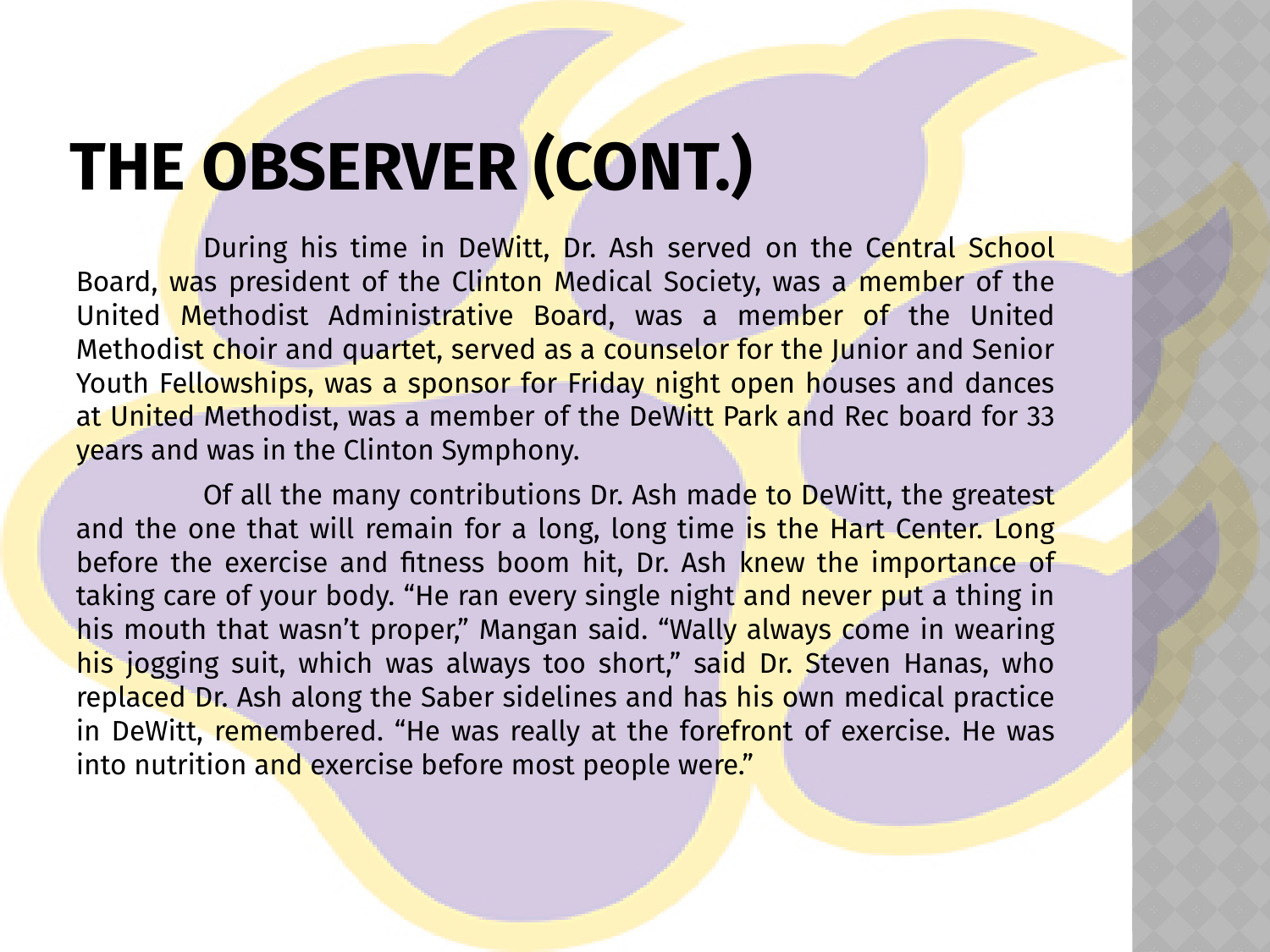

# The Observer (cont.)
	During his time in DeWitt, Dr. Ash served on the Central School Board, was president of the Clinton Medical Society, was a member of the United Methodist Administrative Board, was a member of the United Methodist choir and quartet, served as a counselor for the Junior and Senior Youth Fellowships, was a sponsor for Friday night open houses and dances at United Methodist, was a member of the DeWitt Park and Rec board for 33 years and was in the Clinton Symphony.
	Of all the many contributions Dr. Ash made to DeWitt, the greatest and the one that will remain for a long, long time is the Hart Center. Long before the exercise and fitness boom hit, Dr. Ash knew the importance of taking care of your body. “He ran every single night and never put a thing in his mouth that wasn’t proper,” Mangan said. “Wally always come in wearing his jogging suit, which was always too short,” said Dr. Steven Hanas, who replaced Dr. Ash along the Saber sidelines and has his own medical practice in DeWitt, remembered. “He was really at the forefront of exercise. He was into nutrition and exercise before most people were.”